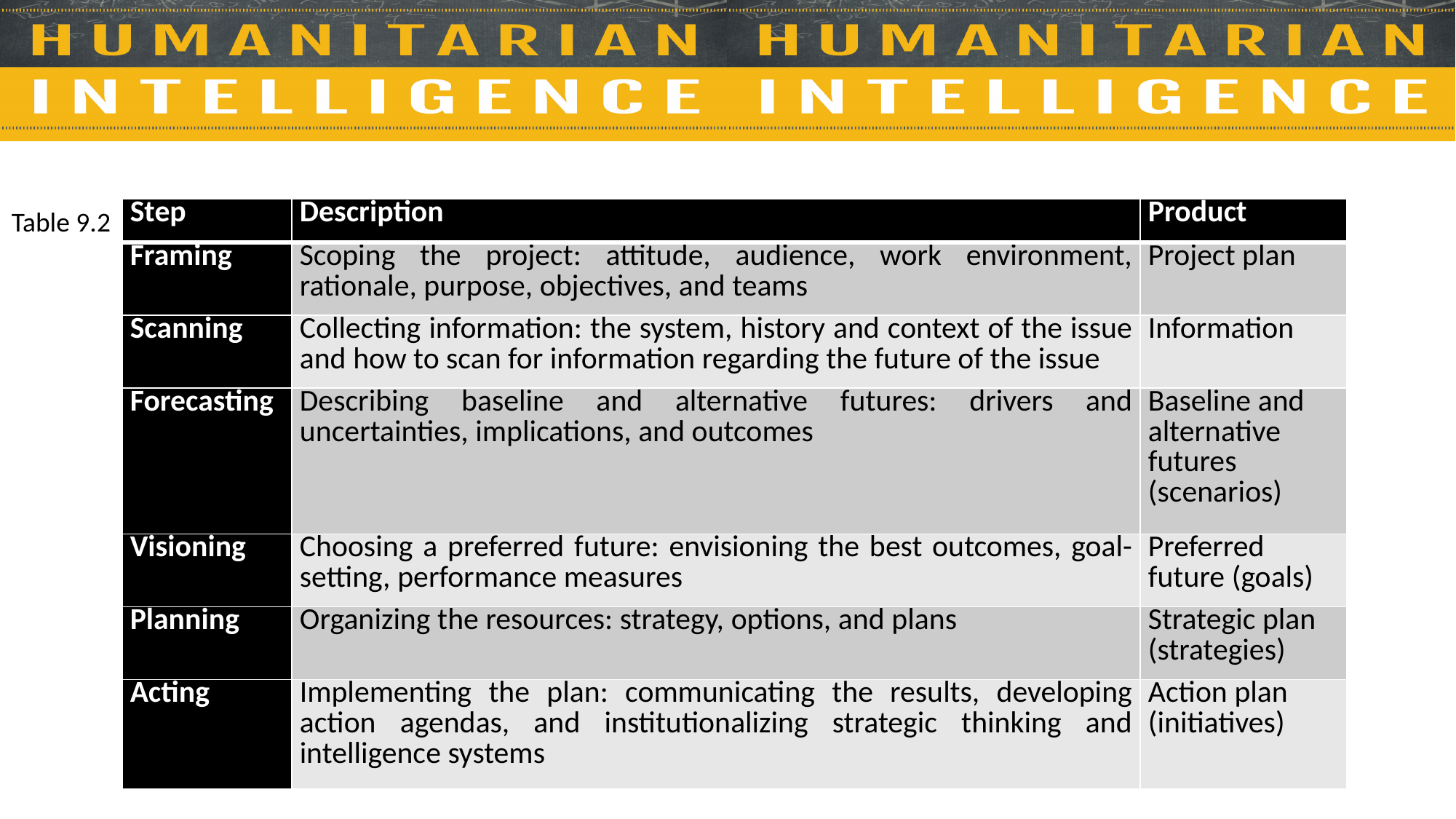

Table 9.2
| Step | Description | Product |
| --- | --- | --- |
| Framing | Scoping the project: attitude, audience, work environment, rationale, purpose, objectives, and teams | Project plan |
| Scanning | Collecting information: the system, history and context of the issue and how to scan for information regarding the future of the issue | Information |
| Forecasting | Describing baseline and alternative futures: drivers and uncertainties, implications, and outcomes | Baseline and alternative futures (scenarios) |
| Visioning | Choosing a preferred future: envisioning the best outcomes, goal-setting, performance measures | Preferred future (goals) |
| Planning | Organizing the resources: strategy, options, and plans | Strategic plan (strategies) |
| Acting | Implementing the plan: communicating the results, developing action agendas, and institutionalizing strategic thinking and intelligence systems | Action plan (initiatives) |